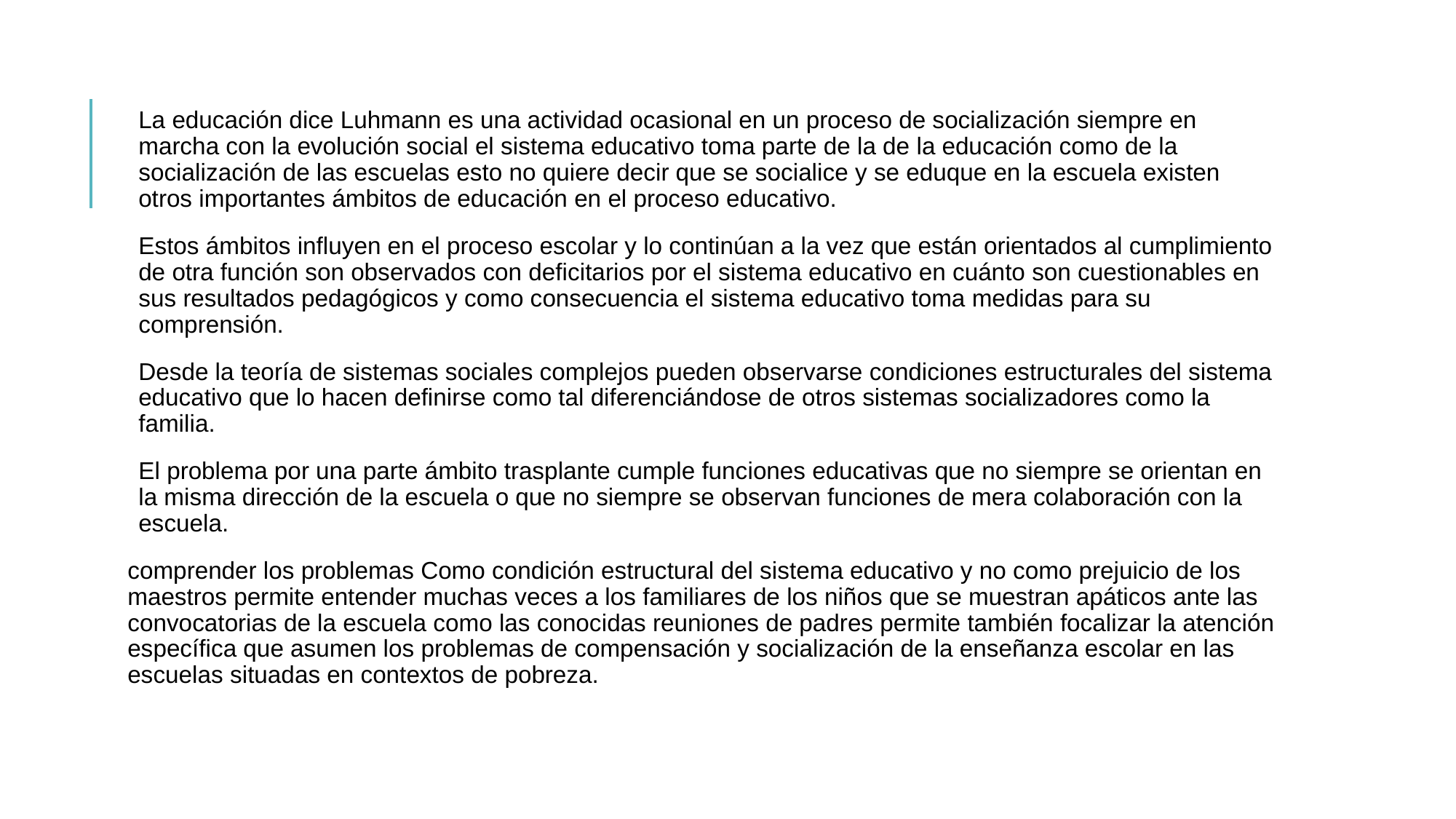

La educación dice Luhmann es una actividad ocasional en un proceso de socialización siempre en marcha con la evolución social el sistema educativo toma parte de la de la educación como de la socialización de las escuelas esto no quiere decir que se socialice y se eduque en la escuela existen otros importantes ámbitos de educación en el proceso educativo.
Estos ámbitos influyen en el proceso escolar y lo continúan a la vez que están orientados al cumplimiento de otra función son observados con deficitarios por el sistema educativo en cuánto son cuestionables en sus resultados pedagógicos y como consecuencia el sistema educativo toma medidas para su comprensión.
Desde la teoría de sistemas sociales complejos pueden observarse condiciones estructurales del sistema educativo que lo hacen definirse como tal diferenciándose de otros sistemas socializadores como la familia.
El problema por una parte ámbito trasplante cumple funciones educativas que no siempre se orientan en la misma dirección de la escuela o que no siempre se observan funciones de mera colaboración con la escuela.
comprender los problemas Como condición estructural del sistema educativo y no como prejuicio de los maestros permite entender muchas veces a los familiares de los niños que se muestran apáticos ante las convocatorias de la escuela como las conocidas reuniones de padres permite también focalizar la atención específica que asumen los problemas de compensación y socialización de la enseñanza escolar en las escuelas situadas en contextos de pobreza.